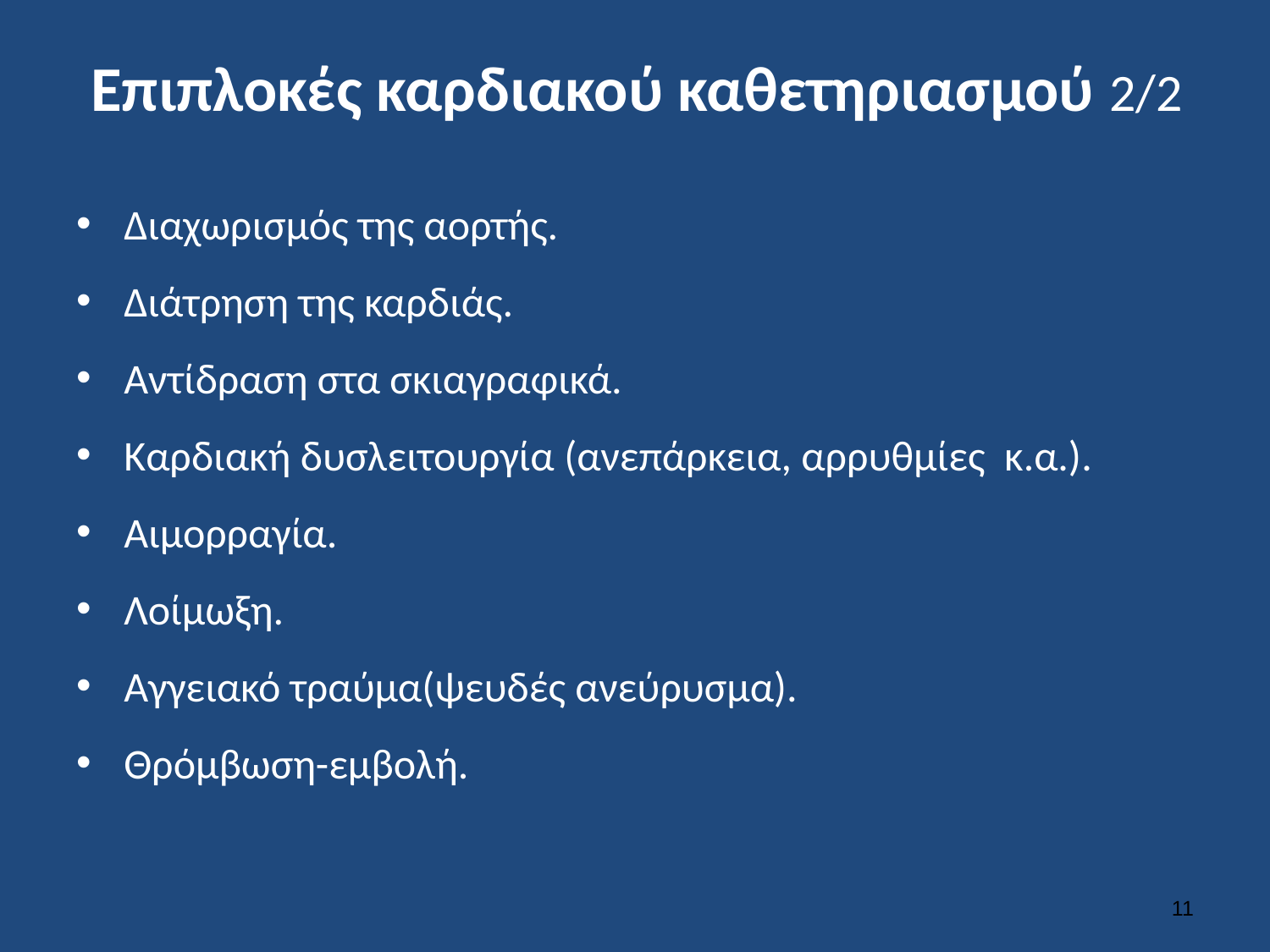

# Επιπλοκές καρδιακού καθετηριασμού 2/2
Διαχωρισμός της αορτής.
Διάτρηση της καρδιάς.
Αντίδραση στα σκιαγραφικά.
Καρδιακή δυσλειτουργία (ανεπάρκεια, αρρυθμίες  κ.α.).
Αιμορραγία.
Λοίμωξη.
Αγγειακό τραύμα(ψευδές ανεύρυσμα).
Θρόμβωση-εμβολή.

11